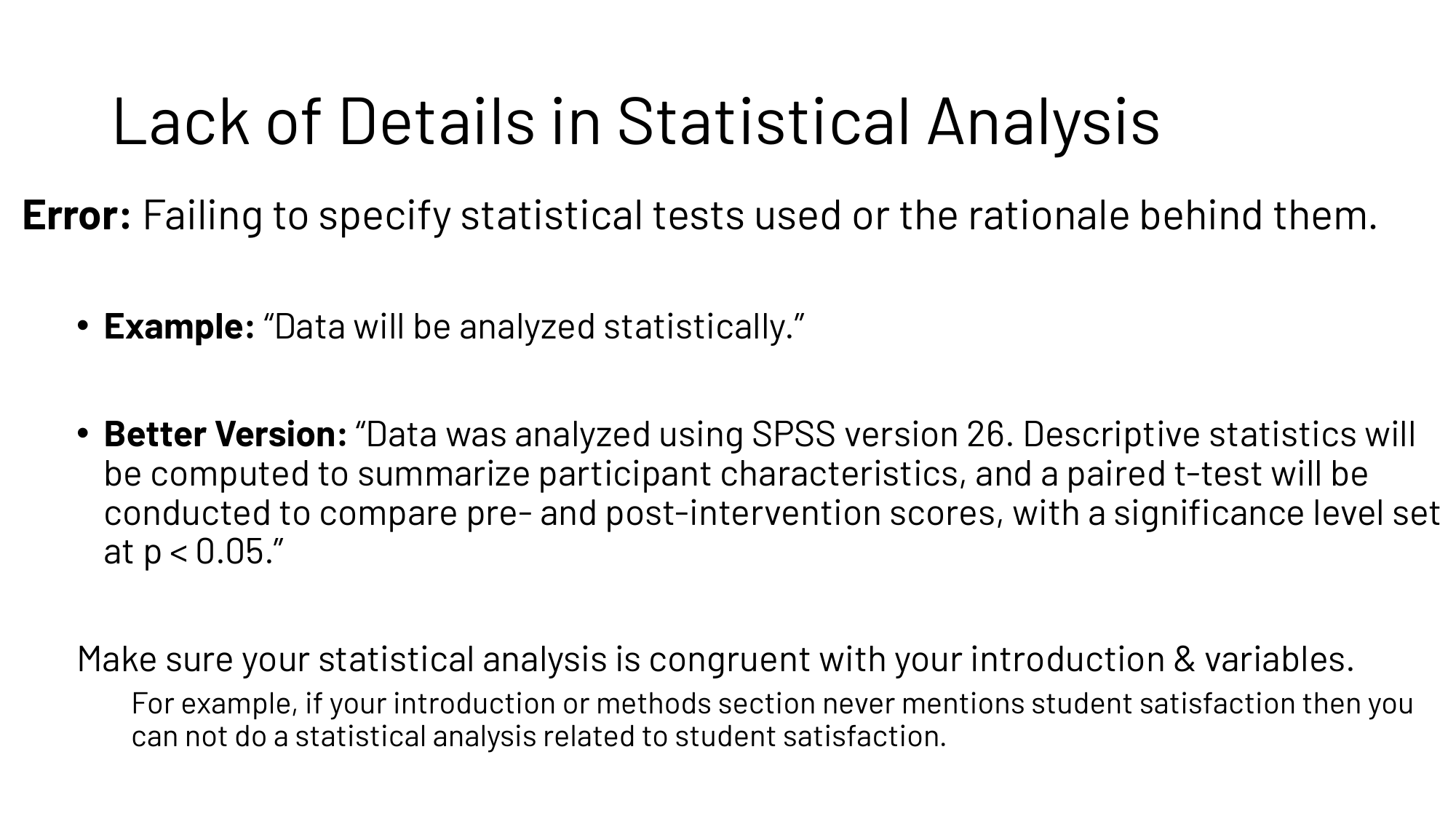

# Lack of Details in Statistical Analysis
Error: Failing to specify statistical tests used or the rationale behind them.

Example: “Data will be analyzed statistically.”

Better Version: “Data was analyzed using SPSS version 26. Descriptive statistics will be computed to summarize participant characteristics, and a paired t-test will be conducted to compare pre- and post-intervention scores, with a significance level set at p < 0.05.”

Make sure your statistical analysis is congruent with your introduction & variables.
For example, if your introduction or methods section never mentions student satisfaction then you can not do a statistical analysis related to student satisfaction.